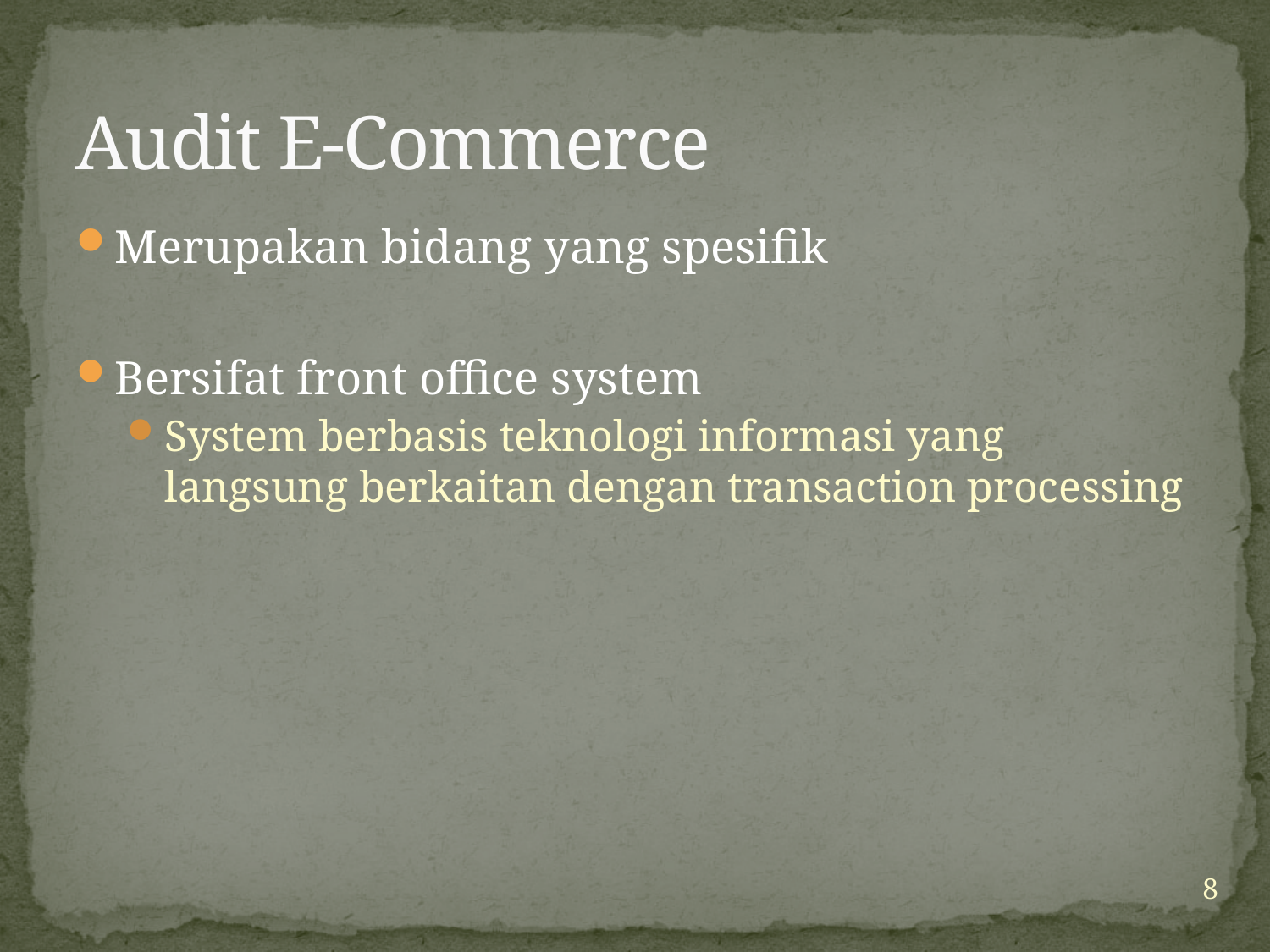

# Audit E-Commerce
Merupakan bidang yang spesifik

Bersifat front office system
System berbasis teknologi informasi yang langsung berkaitan dengan transaction processing

8